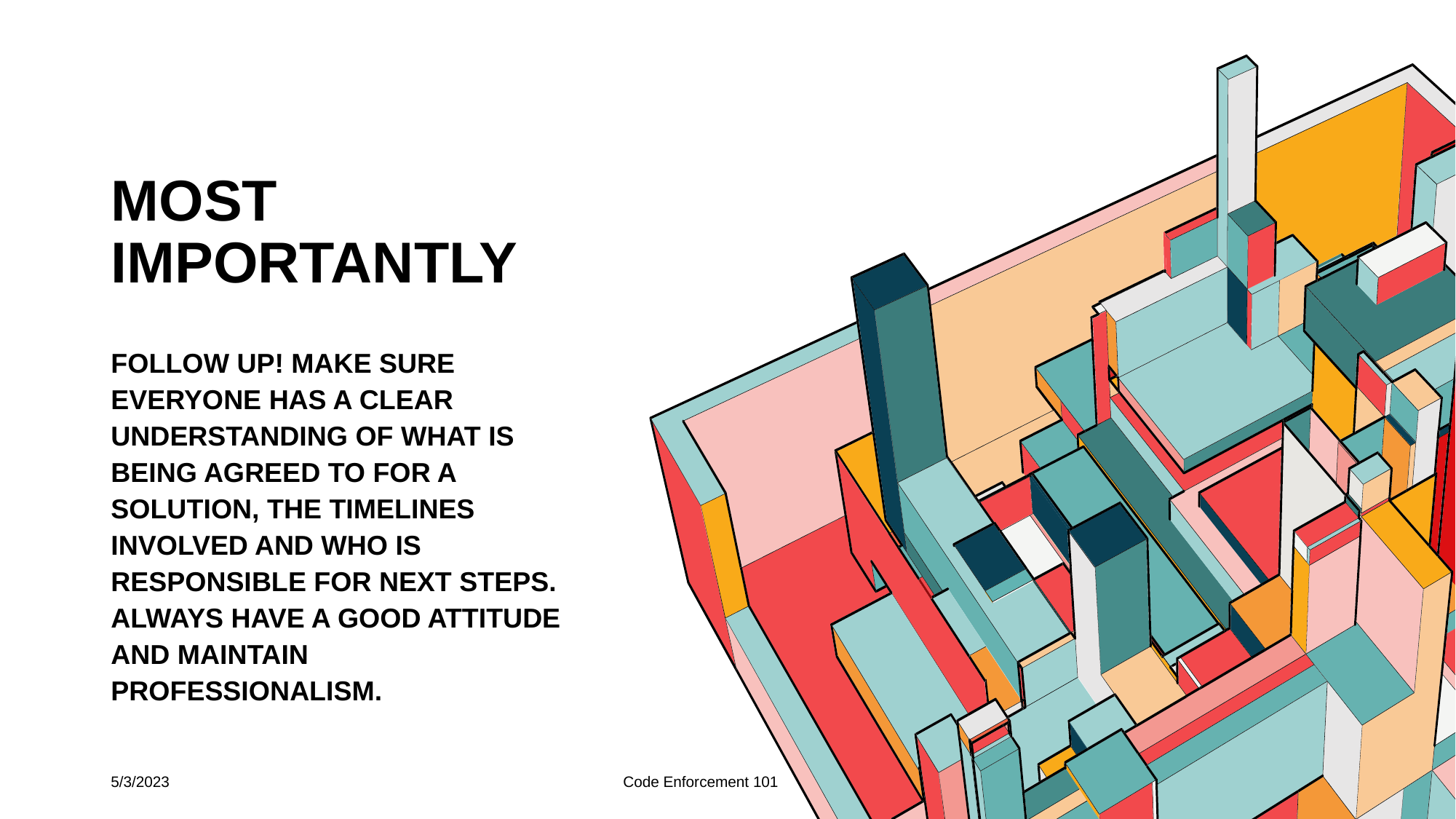

# MOST IMPORTANTLY
FOLLOW UP! MAKE SURE EVERYONE HAS A CLEAR UNDERSTANDING OF WHAT IS BEING AGREED TO FOR A SOLUTION, THE TIMELINES INVOLVED AND WHO IS RESPONSIBLE FOR NEXT STEPS.  ALWAYS HAVE A GOOD ATTITUDE AND MAINTAIN PROFESSIONALISM.
5/3/2023
Code Enforcement 101
80